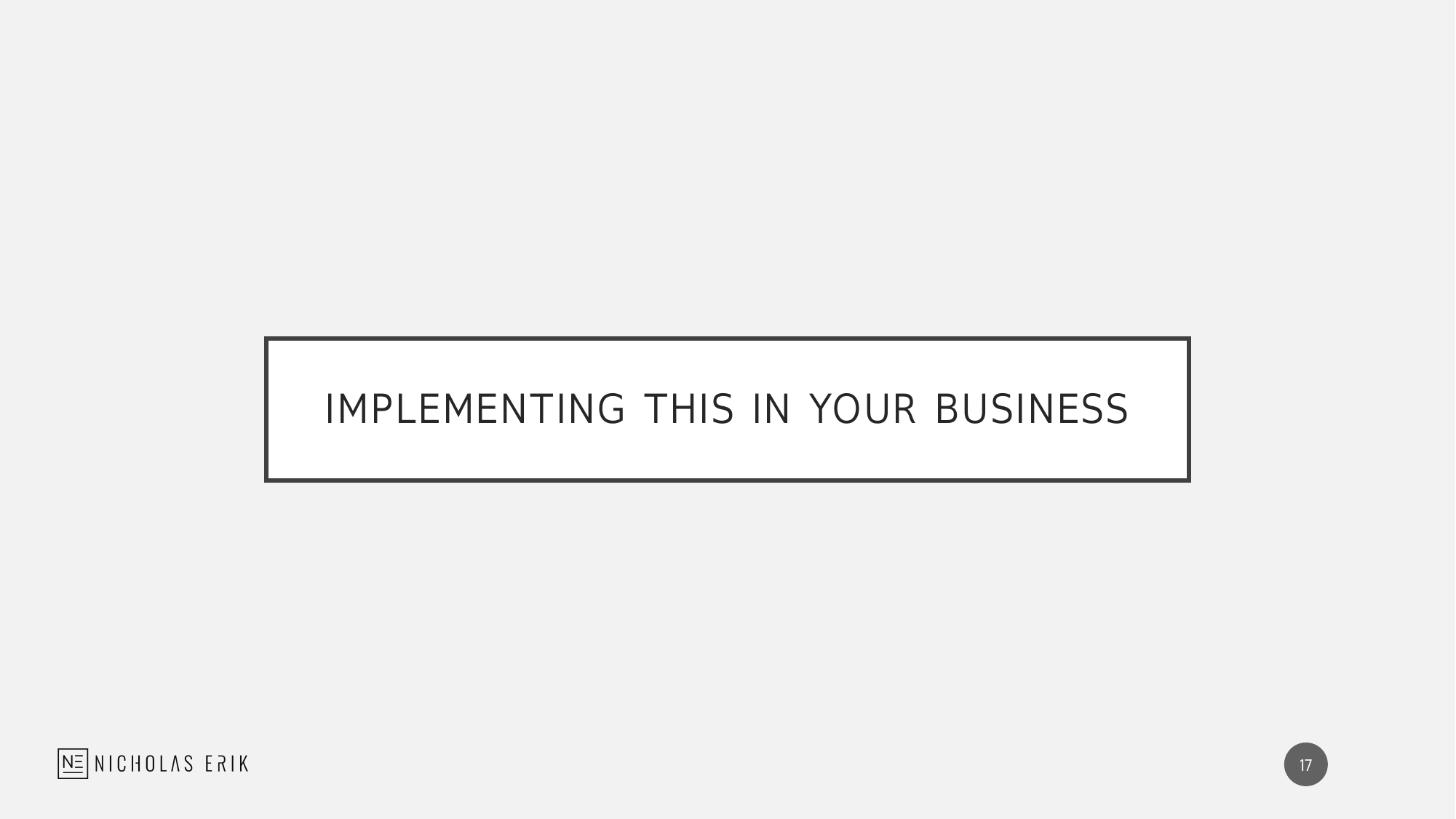

# Implementing This in Your Business
17